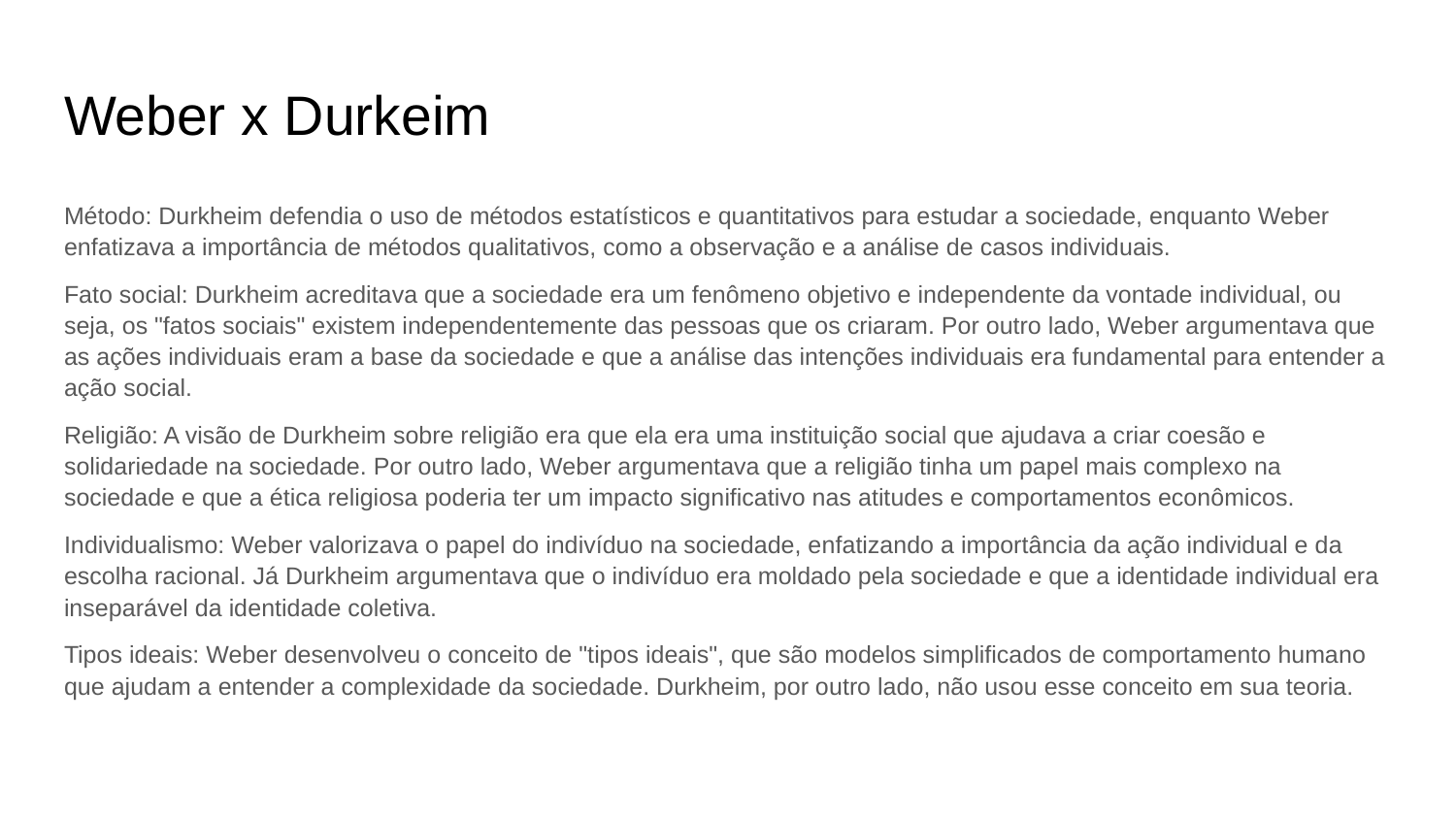

# Weber x Durkeim
Método: Durkheim defendia o uso de métodos estatísticos e quantitativos para estudar a sociedade, enquanto Weber enfatizava a importância de métodos qualitativos, como a observação e a análise de casos individuais.
Fato social: Durkheim acreditava que a sociedade era um fenômeno objetivo e independente da vontade individual, ou seja, os "fatos sociais" existem independentemente das pessoas que os criaram. Por outro lado, Weber argumentava que as ações individuais eram a base da sociedade e que a análise das intenções individuais era fundamental para entender a ação social.
Religião: A visão de Durkheim sobre religião era que ela era uma instituição social que ajudava a criar coesão e solidariedade na sociedade. Por outro lado, Weber argumentava que a religião tinha um papel mais complexo na sociedade e que a ética religiosa poderia ter um impacto significativo nas atitudes e comportamentos econômicos.
Individualismo: Weber valorizava o papel do indivíduo na sociedade, enfatizando a importância da ação individual e da escolha racional. Já Durkheim argumentava que o indivíduo era moldado pela sociedade e que a identidade individual era inseparável da identidade coletiva.
Tipos ideais: Weber desenvolveu o conceito de "tipos ideais", que são modelos simplificados de comportamento humano que ajudam a entender a complexidade da sociedade. Durkheim, por outro lado, não usou esse conceito em sua teoria.